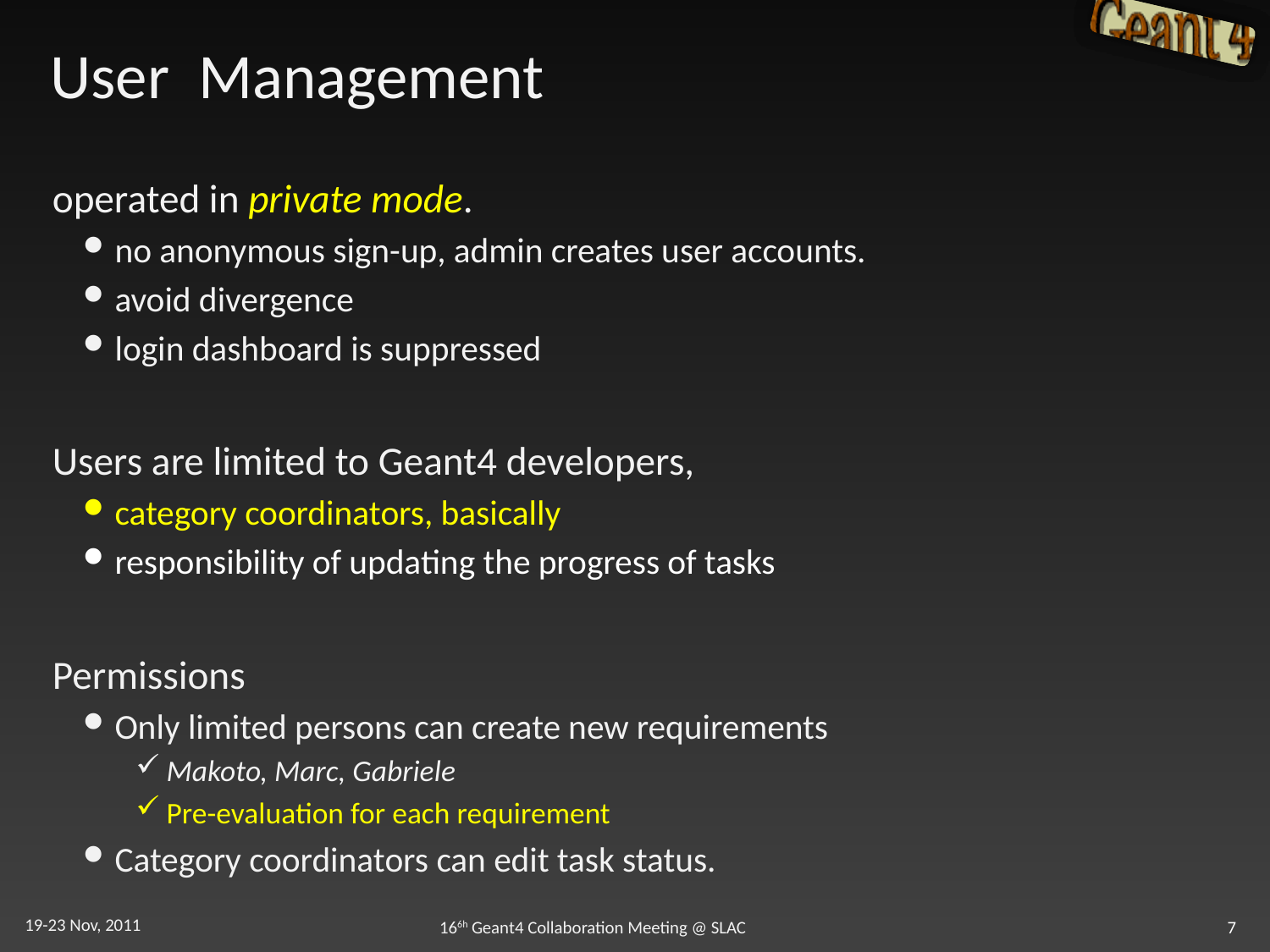

# User  Management
operated in private mode.
no anonymous sign-up, admin creates user accounts.
avoid divergence
login dashboard is suppressed

Users are limited to Geant4 developers,
category coordinators, basically
responsibility of updating the progress of tasks

Permissions
Only limited persons can create new requirements
Makoto, Marc, Gabriele
Pre-evaluation for each requirement
Category coordinators can edit task status.

7